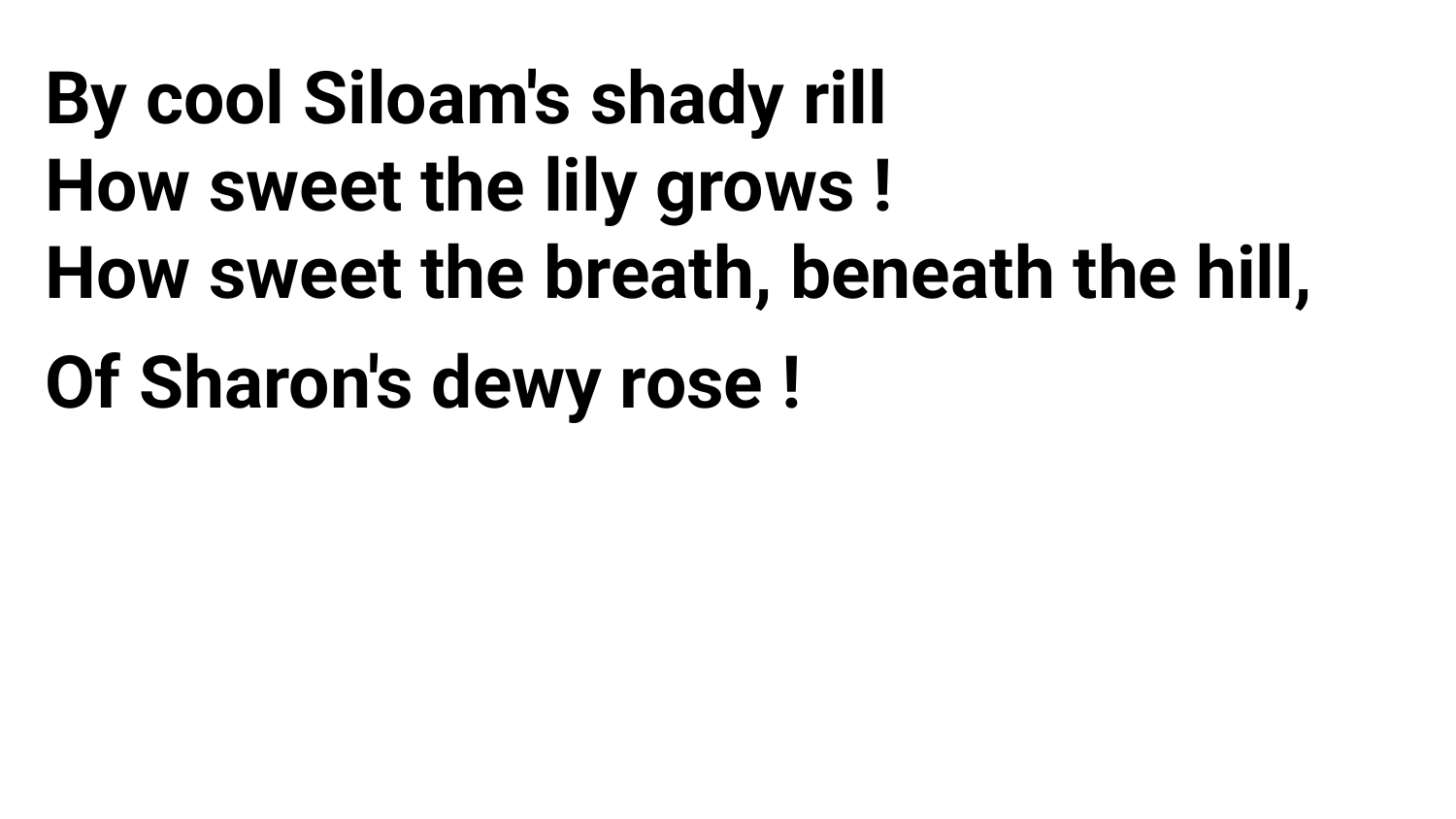

By cool Siloam's shady rill
How sweet the lily grows !
How sweet the breath, beneath the hill,
Of Sharon's dewy rose !